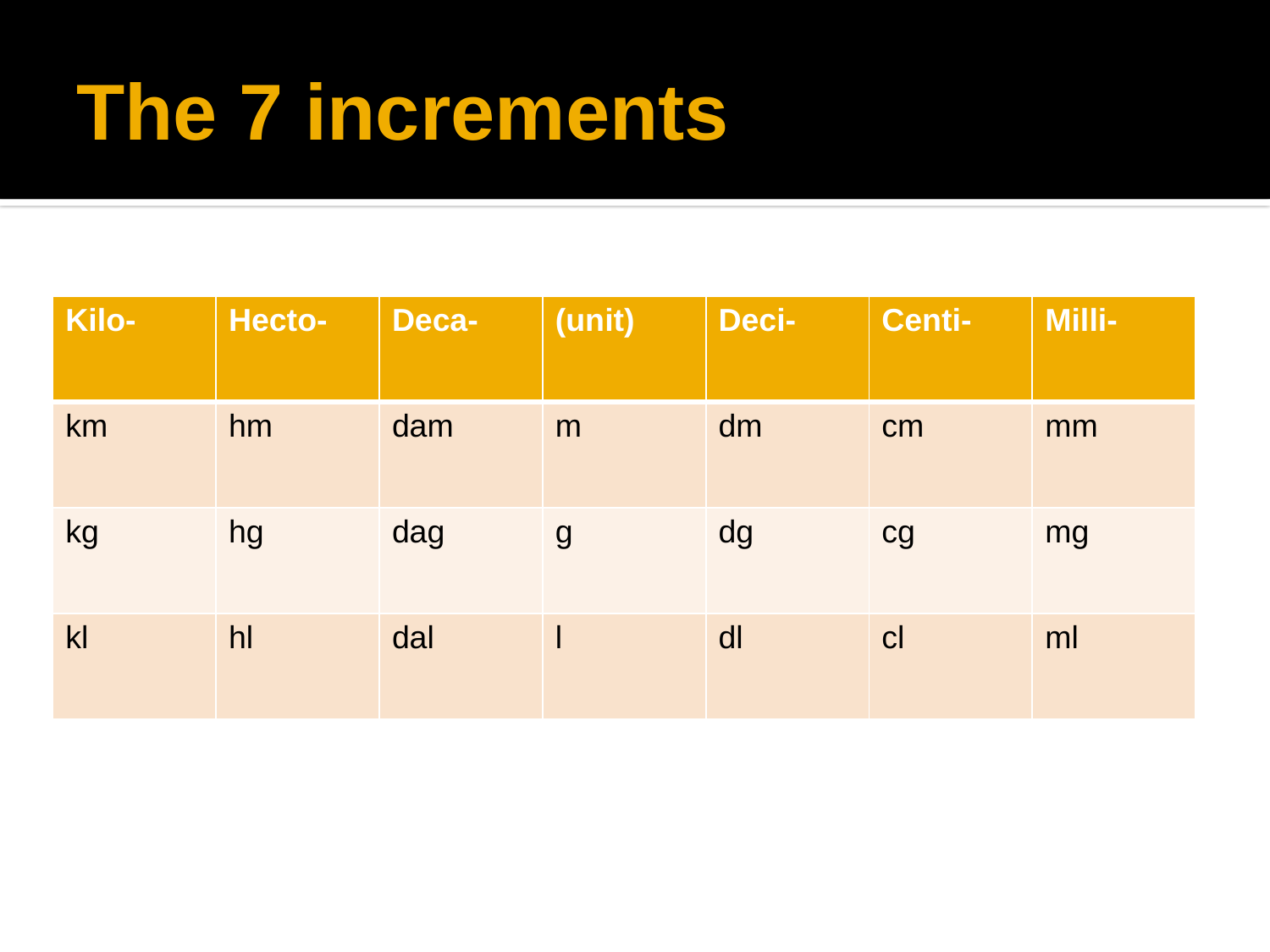

# The 7 increments
| Kilo- | Hecto- | Deca- | (unit) | Deci- | Centi- | Milli- |
| --- | --- | --- | --- | --- | --- | --- |
| km | hm | dam | m | dm | cm | mm |
| kg | hg | dag | g | dg | cg | mg |
| kl | hl | dal | l | dl | cl | ml |